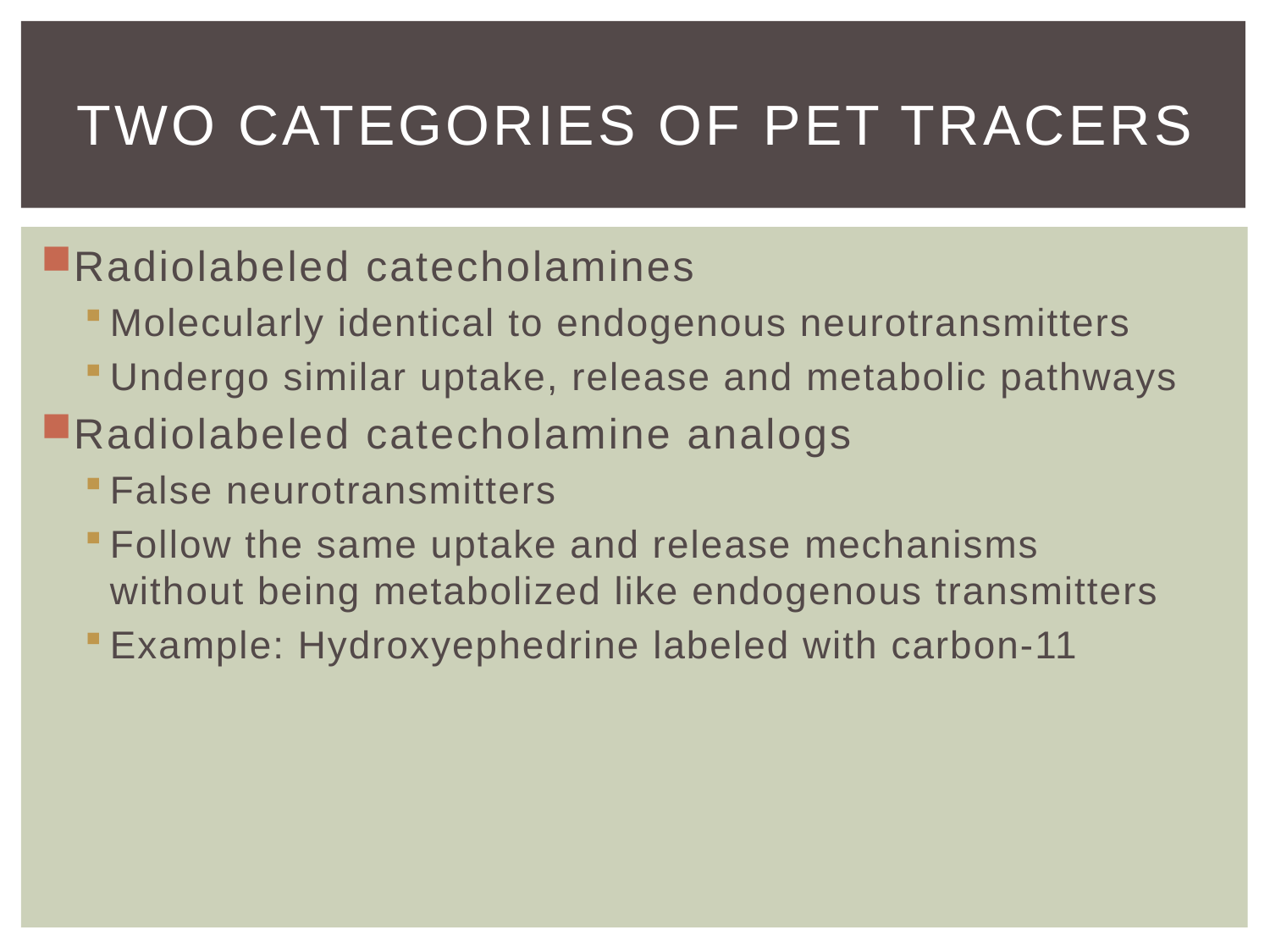

# Two categories of PET tracers
Radiolabeled catecholamines
Molecularly identical to endogenous neurotransmitters
Undergo similar uptake, release and metabolic pathways
Radiolabeled catecholamine analogs
False neurotransmitters
Follow the same uptake and release mechanisms without being metabolized like endogenous transmitters
Example: Hydroxyephedrine labeled with carbon-11